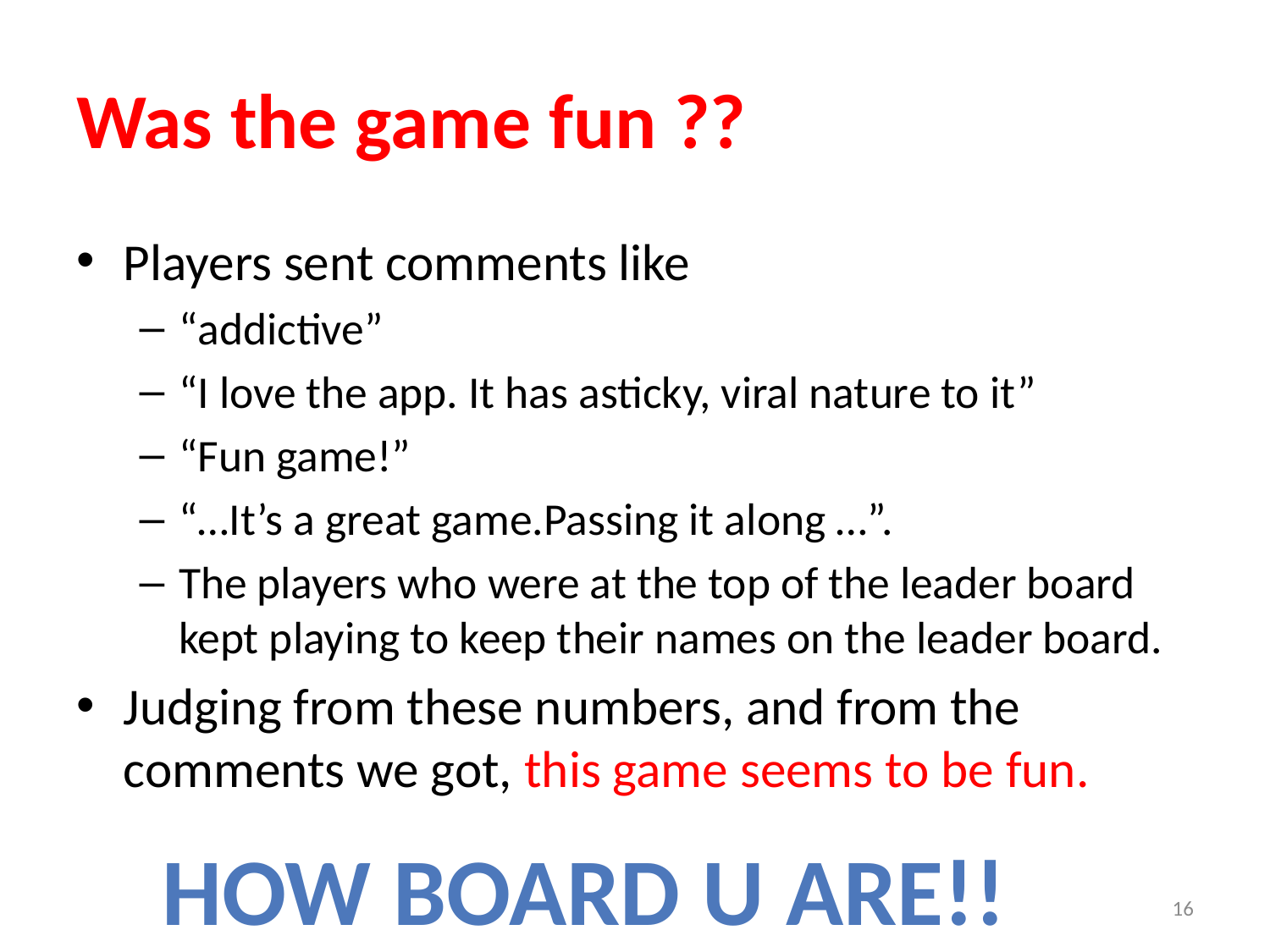

# Was the game fun ??
Players sent comments like
“addictive”
“I love the app. It has asticky, viral nature to it”
“Fun game!”
“…It’s a great game.Passing it along …”.
The players who were at the top of the leader board kept playing to keep their names on the leader board.
Judging from these numbers, and from the comments we got, this game seems to be fun.
How board u are!!
16